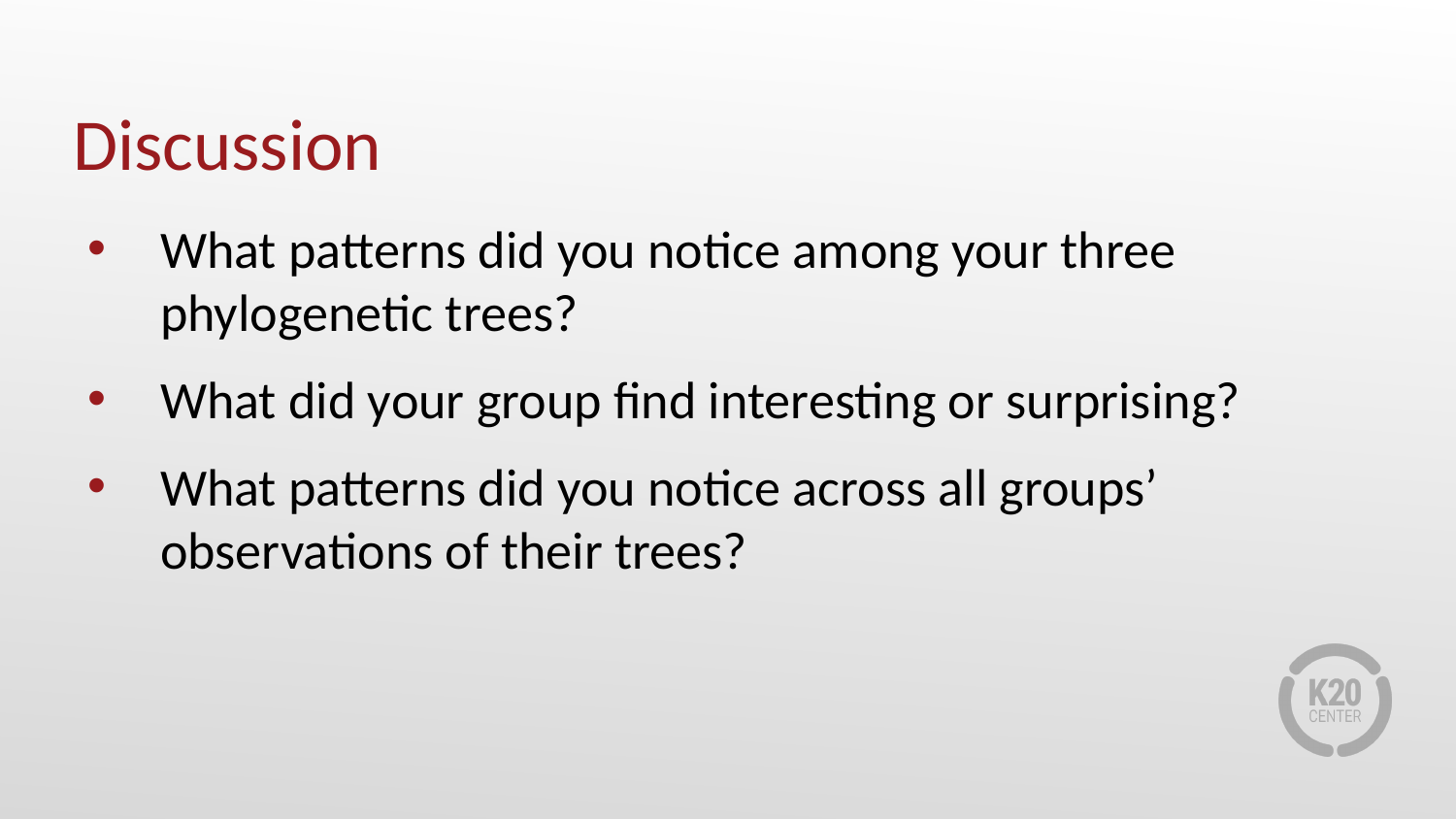

# Discussion
What patterns did you notice among your three phylogenetic trees?
What did your group find interesting or surprising?
What patterns did you notice across all groups’ observations of their trees?